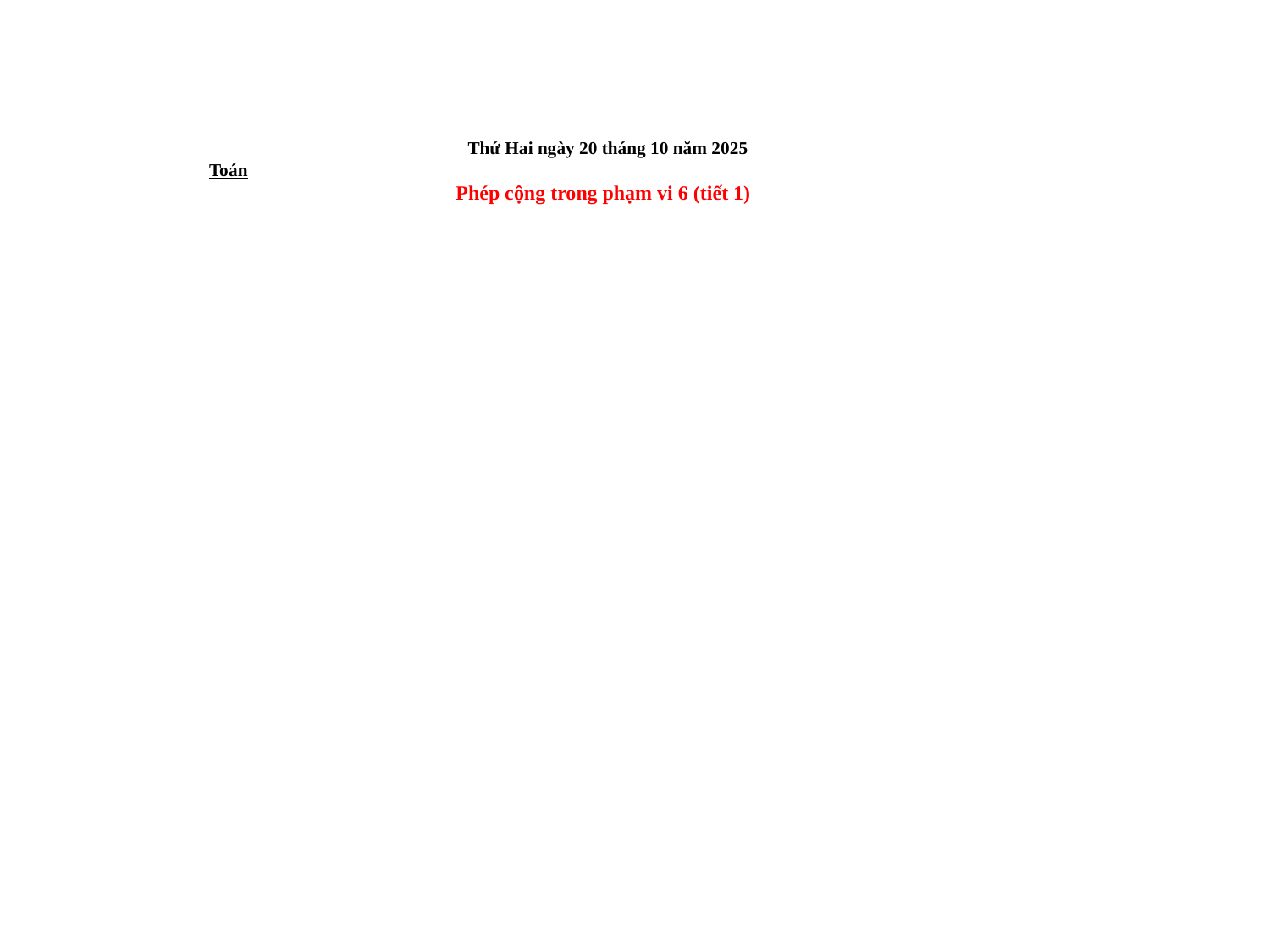

#
         Thứ Hai ngày 20 tháng 10 năm 2025
                                         Toán
Phép cộng trong phạm vi 6 (tiết 1)